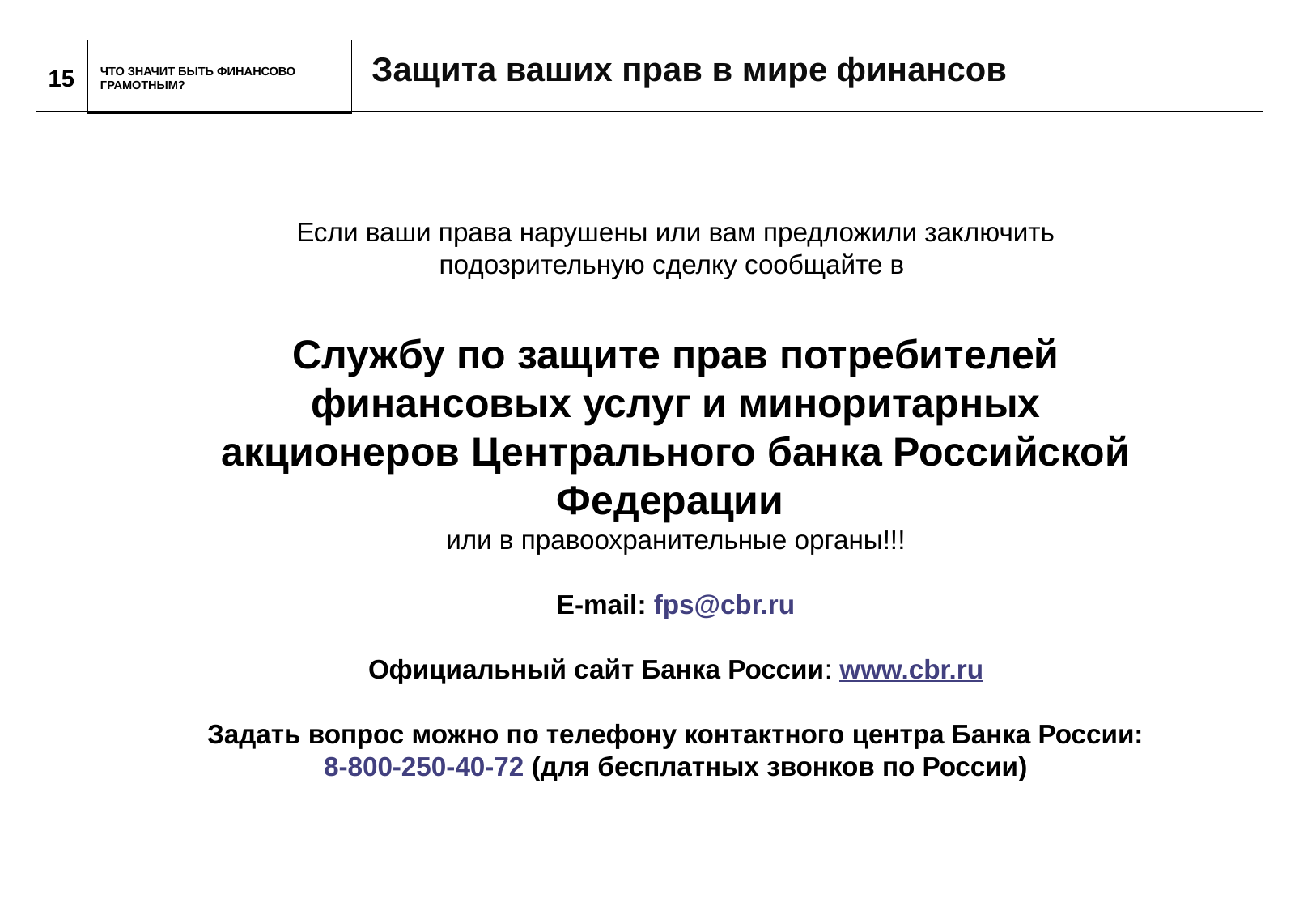

# Защита ваших прав в мире финансов
15
Если ваши права нарушены или вам предложили заключить подозрительную сделку сообщайте в

Службу по защите прав потребителей финансовых услуг и миноритарных акционеров Центрального банка Российской Федерации
или в правоохранительные органы!!!

E-mail: fps@cbr.ru

Официальный сайт Банка России: www.cbr.ru

Задать вопрос можно по телефону контактного центра Банка России: 8-800-250-40-72 (для бесплатных звонков по России)